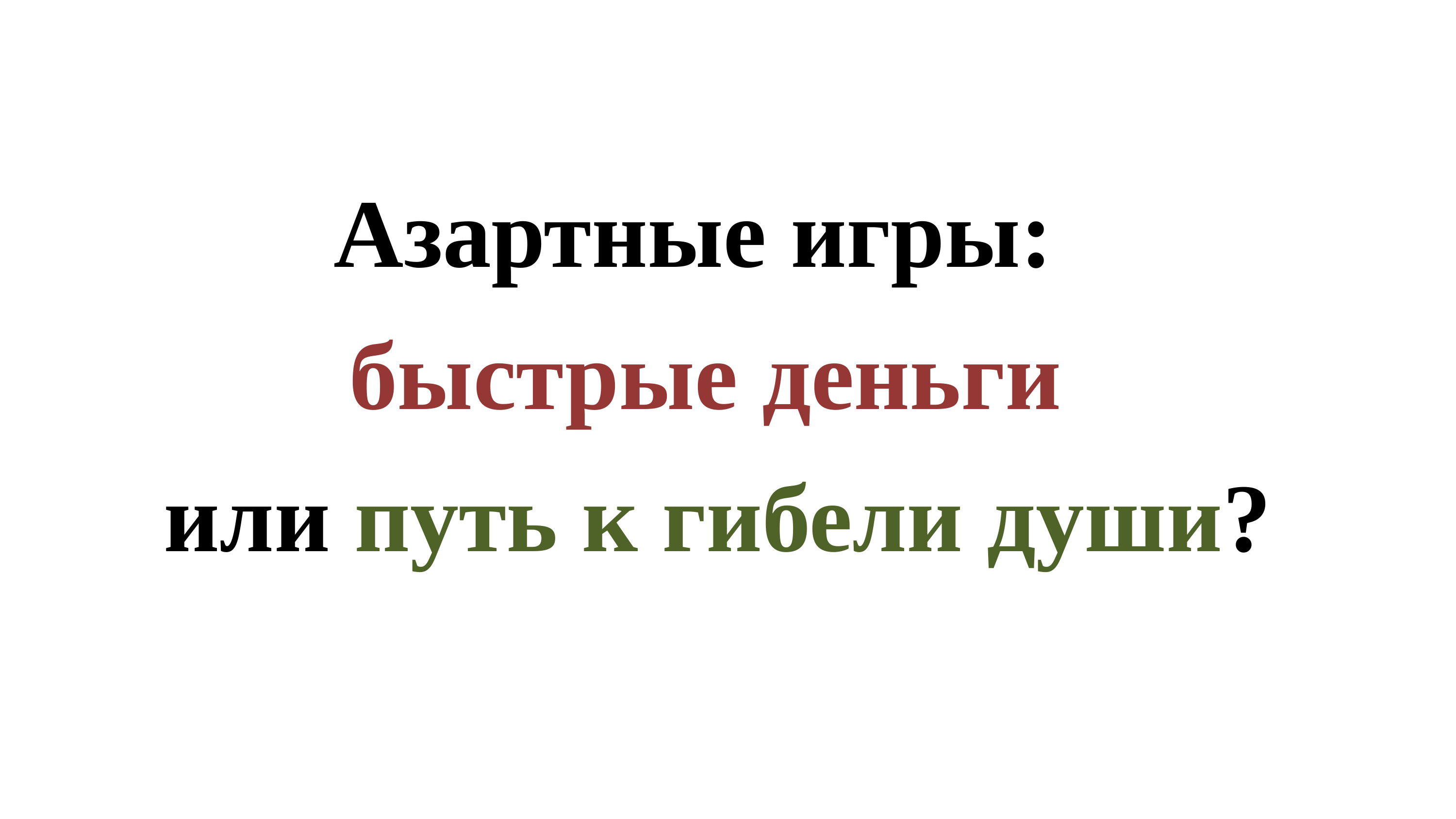

Азартные игры:
быстрые деньги
 или путь к гибели души?